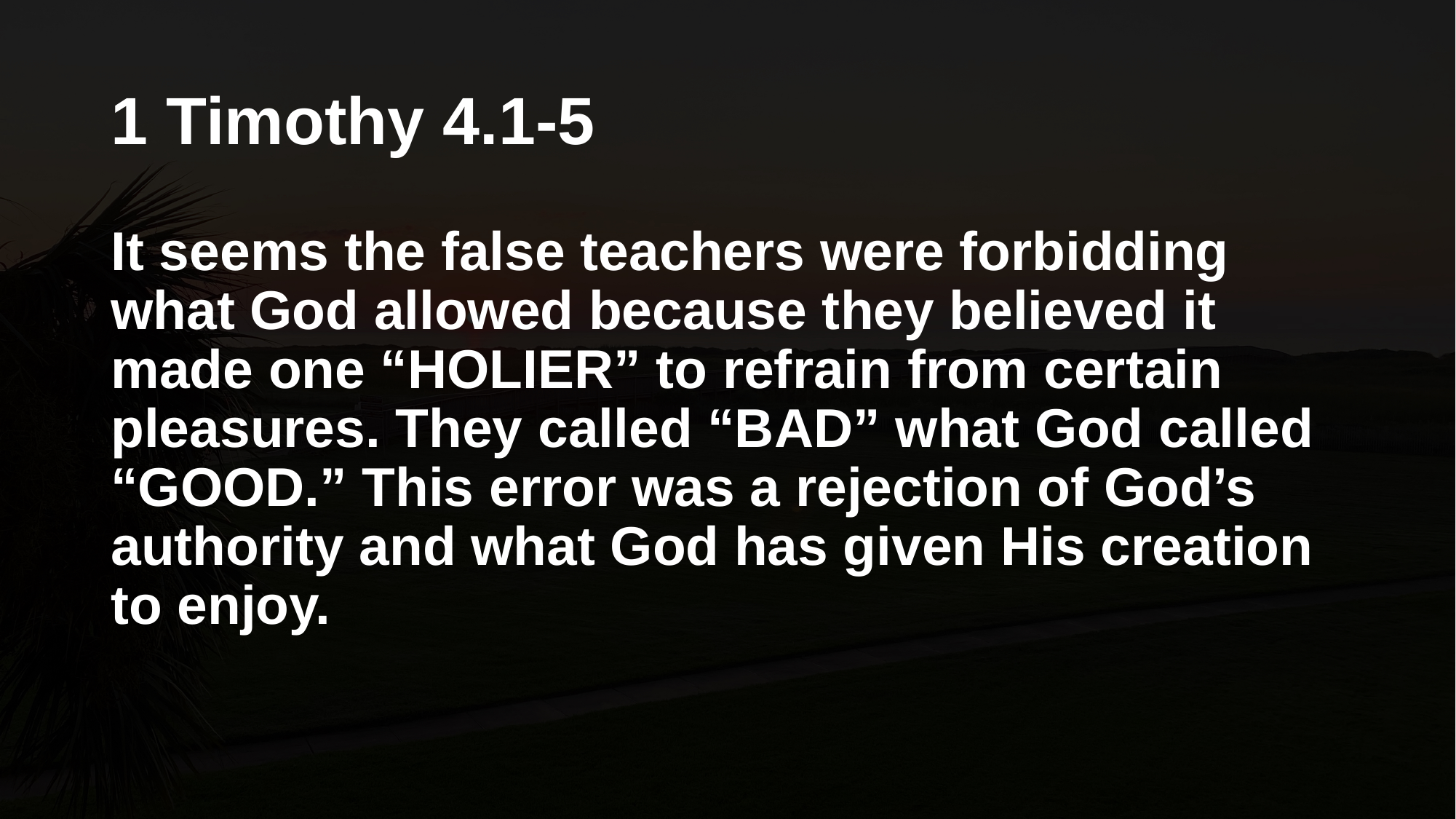

# 1 Timothy 4.1-5
It seems the false teachers were forbidding what God allowed because they believed it made one “HOLIER” to refrain from certain pleasures. They called “BAD” what God called “GOOD.” This error was a rejection of God’s authority and what God has given His creation to enjoy.